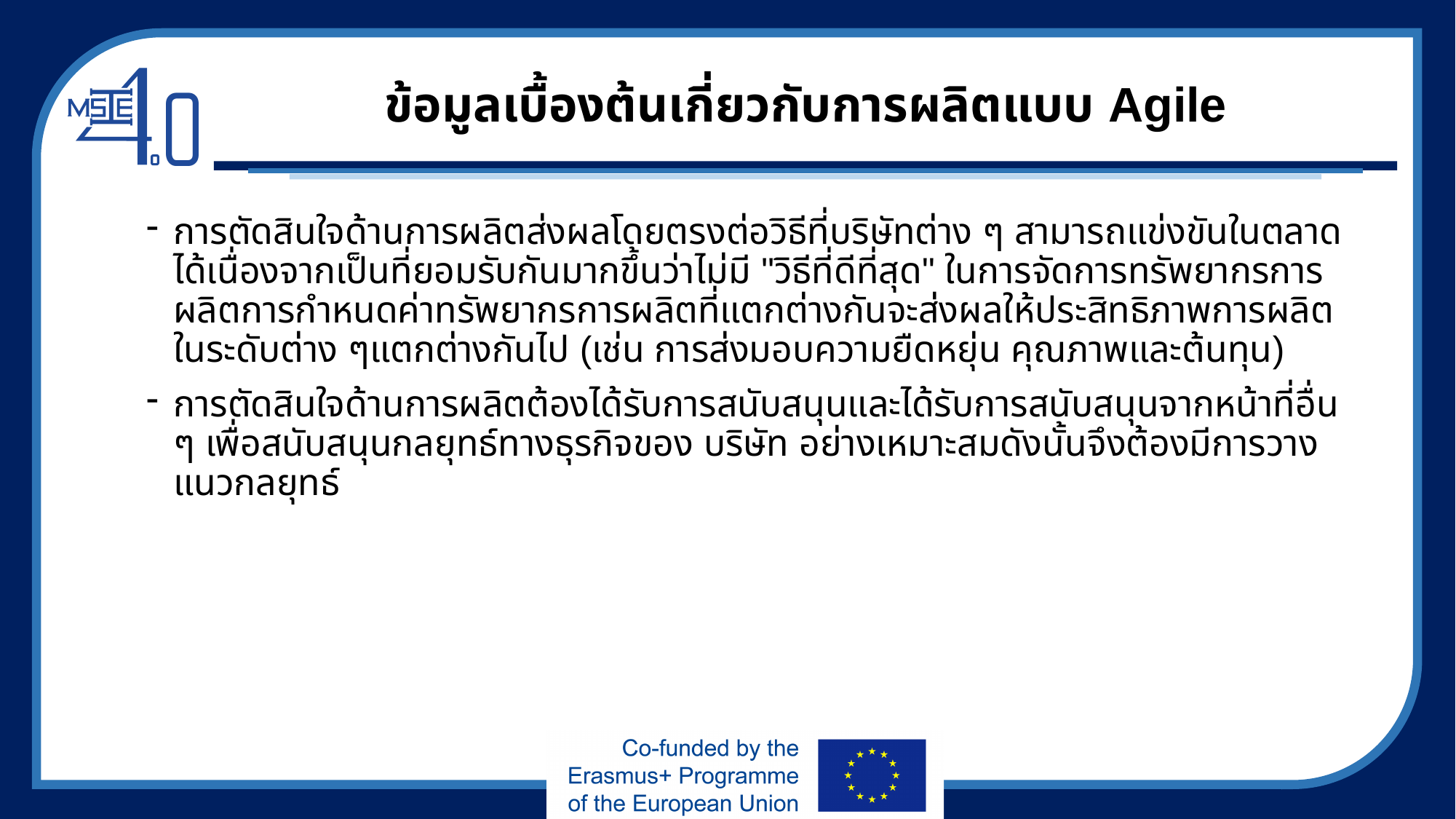

# ข้อมูลเบื้องต้นเกี่ยวกับการผลิตแบบ Agile
การตัดสินใจด้านการผลิตส่งผลโดยตรงต่อวิธีที่บริษัทต่าง ๆ สามารถแข่งขันในตลาดได้เนื่องจากเป็นที่ยอมรับกันมากขึ้นว่าไม่มี "วิธีที่ดีที่สุด" ในการจัดการทรัพยากรการผลิตการกำหนดค่าทรัพยากรการผลิตที่แตกต่างกันจะส่งผลให้ประสิทธิภาพการผลิตในระดับต่าง ๆแตกต่างกันไป (เช่น การส่งมอบความยืดหยุ่น คุณภาพและต้นทุน)
การตัดสินใจด้านการผลิตต้องได้รับการสนับสนุนและได้รับการสนับสนุนจากหน้าที่อื่น ๆ เพื่อสนับสนุนกลยุทธ์ทางธุรกิจของ บริษัท อย่างเหมาะสมดังนั้นจึงต้องมีการวางแนวกลยุทธ์